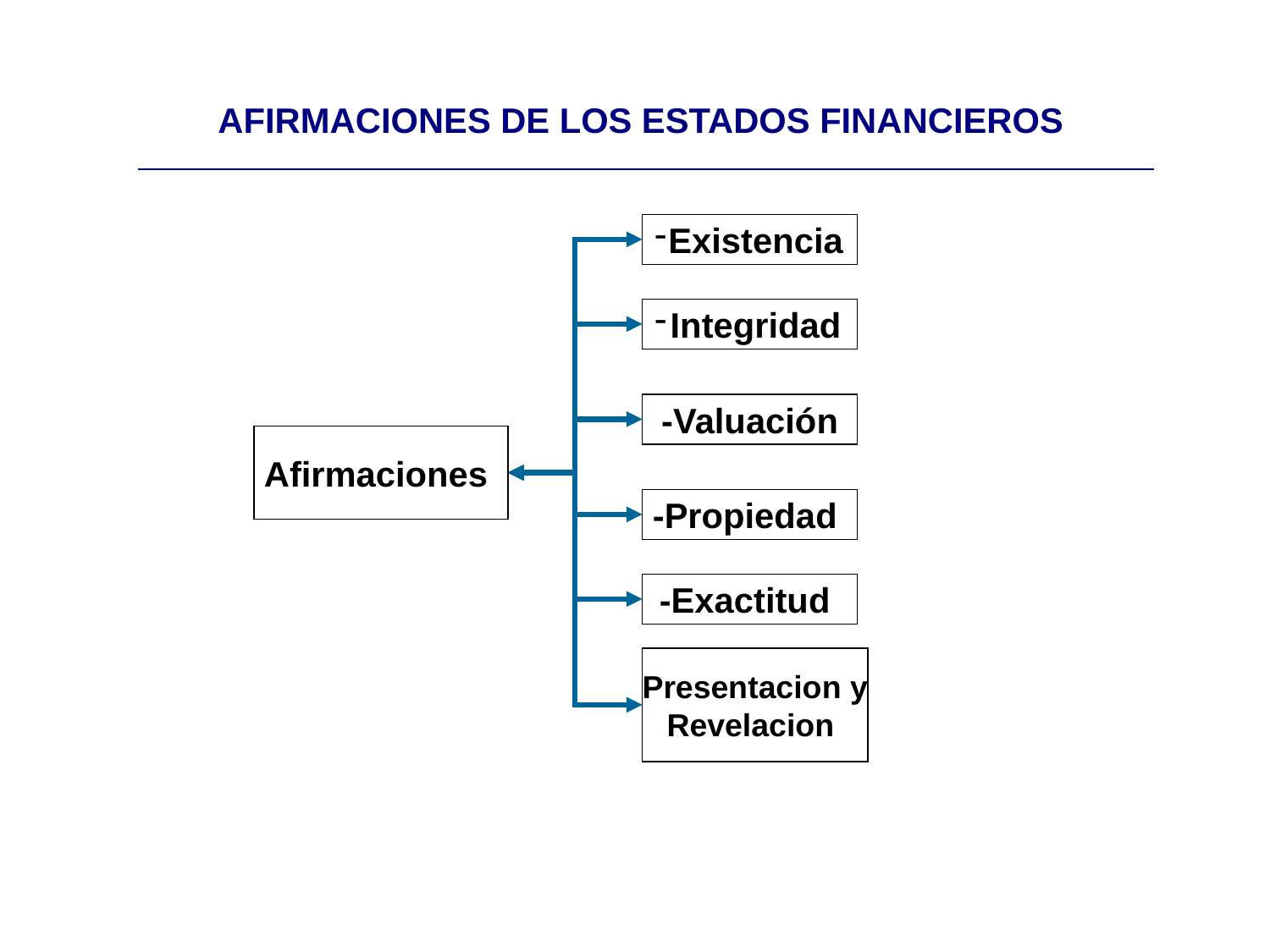

| AFIRMACIONES DE LOS ESTADOS FINANCIEROS |
| --- |
Existencia
Integridad
-Valuación
Afirmaciones
-Propiedad
-Exactitud
Presentacion y
Revelacion